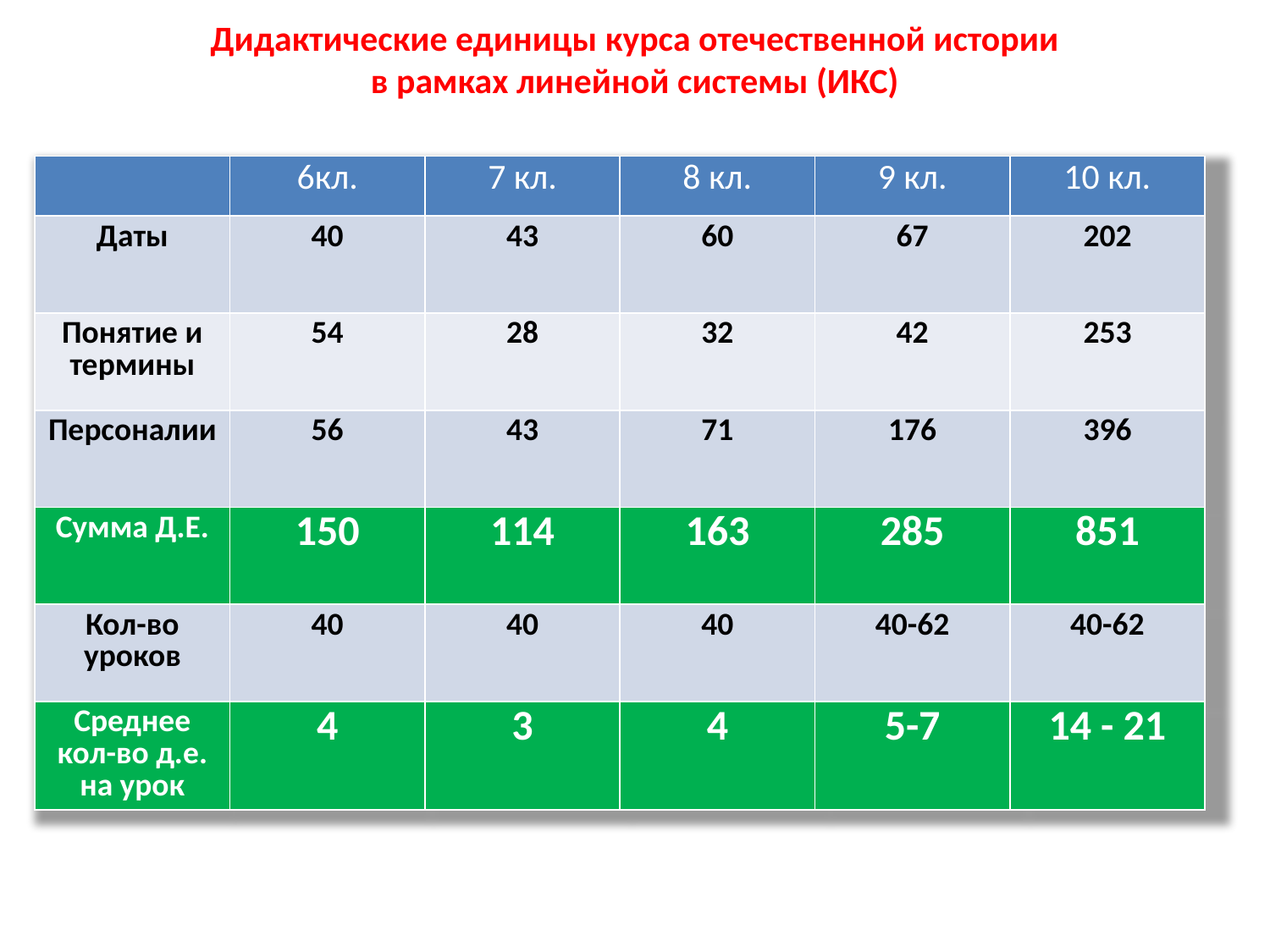

# Дидактические единицы курса отечественной истории в рамках линейной системы (ИКС)
|  | 6кл. | 7 кл. | 8 кл. | 9 кл. | 10 кл. |
| --- | --- | --- | --- | --- | --- |
| Даты | 40 | 43 | 60 | 67 | 202 |
| Понятие и термины | 54 | 28 | 32 | 42 | 253 |
| Персоналии | 56 | 43 | 71 | 176 | 396 |
| Сумма Д.Е. | 150 | 114 | 163 | 285 | 851 |
| Кол-во уроков | 40 | 40 | 40 | 40-62 | 40-62 |
| Среднее кол-во д.е. на урок | 4 | 3 | 4 | 5-7 | 14 - 21 |